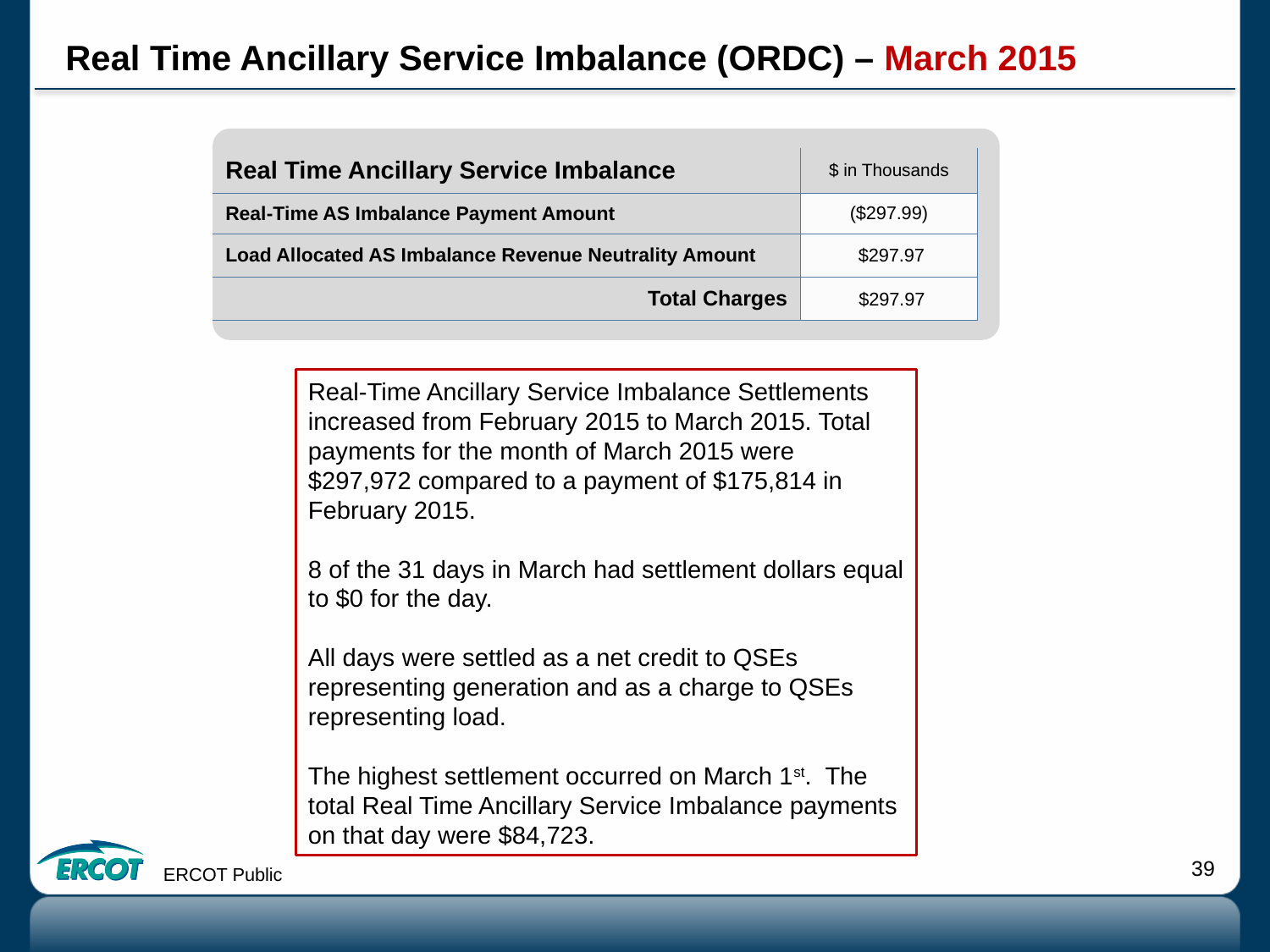

# Real Time Ancillary Service Imbalance (ORDC) – March 2015

| Real Time Ancillary Service Imbalance | $ in Thousands |
| --- | --- |
| Real-Time AS Imbalance Payment Amount | ($297.99) |
| Load Allocated AS Imbalance Revenue Neutrality Amount | $297.97 |
| Total Charges | $297.97 |
Real-Time Ancillary Service Imbalance Settlements increased from February 2015 to March 2015. Total payments for the month of March 2015 were $297,972 compared to a payment of $175,814 in February 2015.

8 of the 31 days in March had settlement dollars equal to $0 for the day.

All days were settled as a net credit to QSEs representing generation and as a charge to QSEs representing load.

The highest settlement occurred on March 1st.  The total Real Time Ancillary Service Imbalance payments on that day were $84,723.